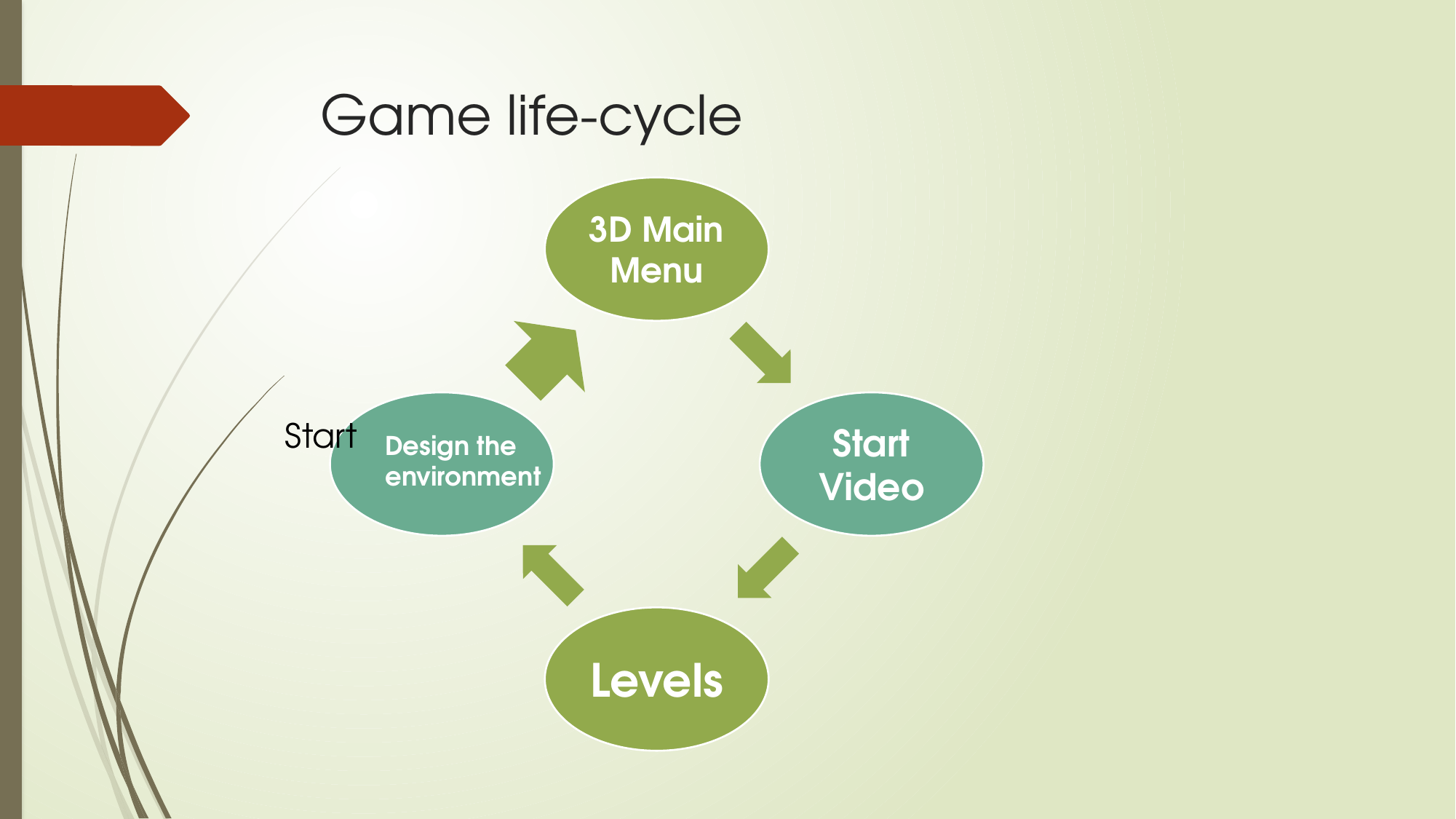

# Game life-cycle
3D Main Menu
Start Video
Levels
Start
Design the environment